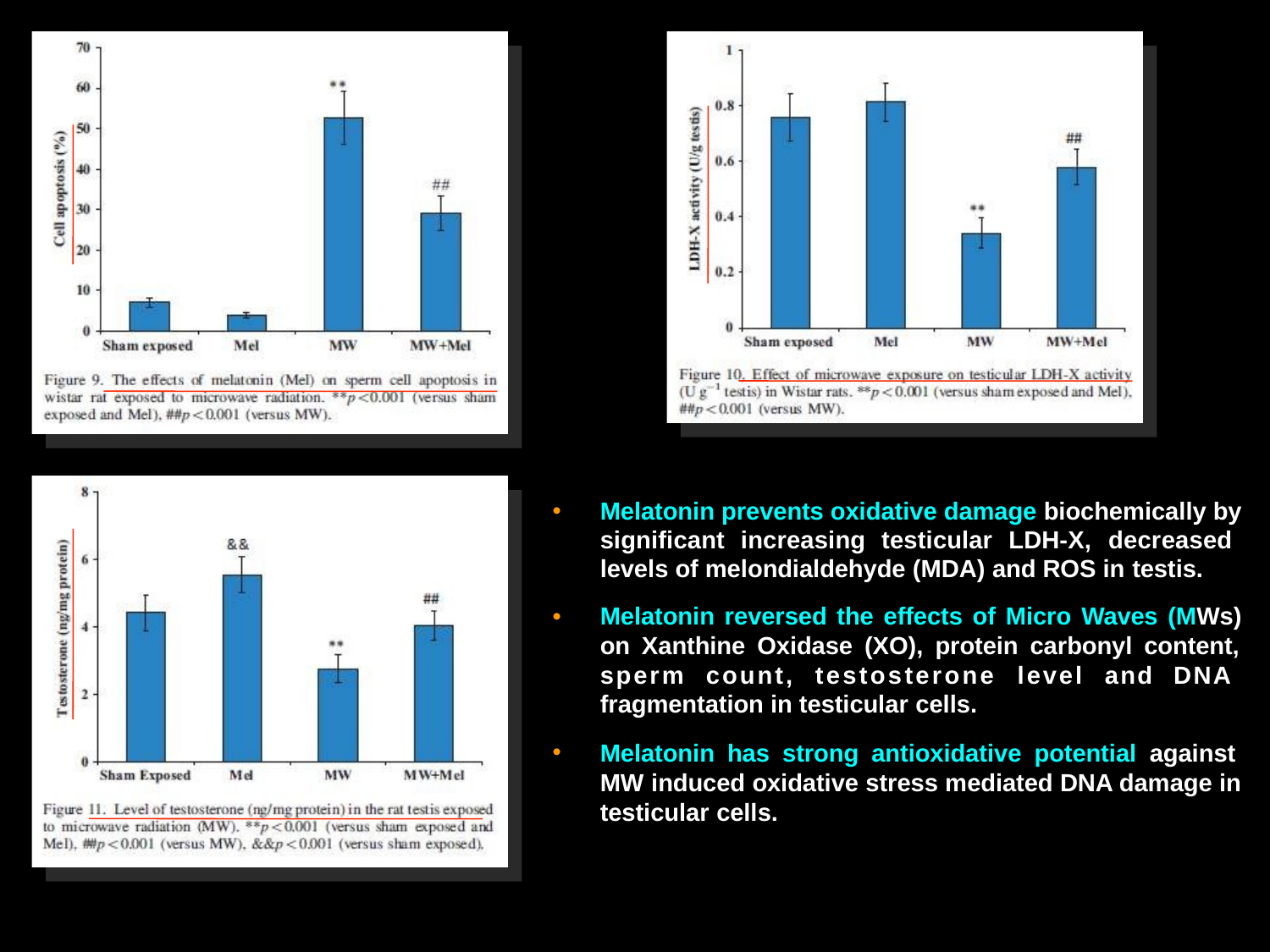

Melatonin prevents oxidative damage biochemically by  significant increasing testicular LDH-X, decreased  levels of melondialdehyde (MDA) and ROS in testis.
Melatonin reversed the effects of Micro Waves (MWs)  on Xanthine Oxidase (XO), protein carbonyl content,  sperm count, testosterone level and DNA  fragmentation in testicular cells.
Melatonin has strong antioxidative potential against  MW induced oxidative stress mediated DNA damage in  testicular cells.